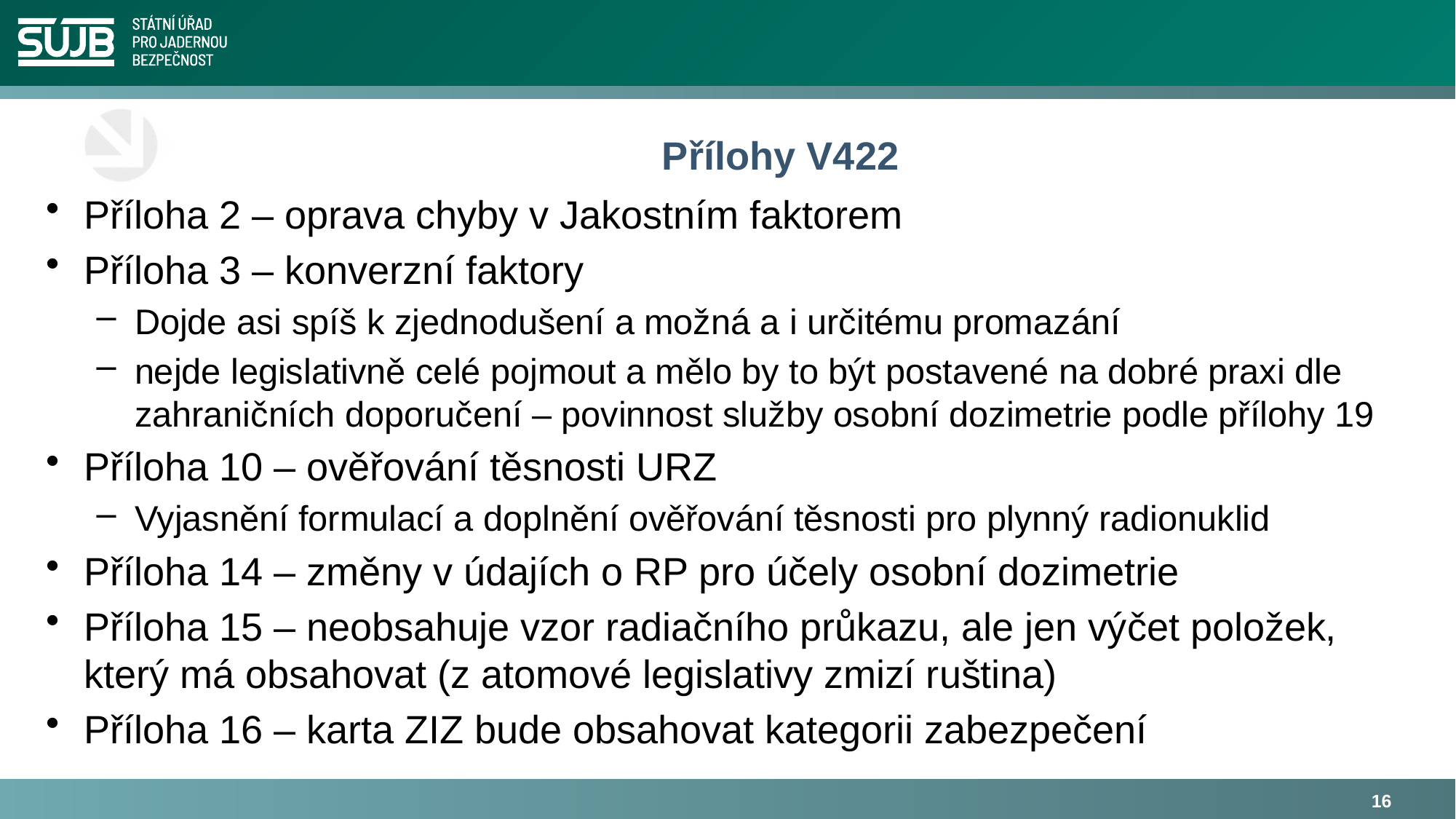

# Přílohy V422
Příloha 2 – oprava chyby v Jakostním faktorem
Příloha 3 – konverzní faktory
Dojde asi spíš k zjednodušení a možná a i určitému promazání
nejde legislativně celé pojmout a mělo by to být postavené na dobré praxi dle zahraničních doporučení – povinnost služby osobní dozimetrie podle přílohy 19
Příloha 10 – ověřování těsnosti URZ
Vyjasnění formulací a doplnění ověřování těsnosti pro plynný radionuklid
Příloha 14 – změny v údajích o RP pro účely osobní dozimetrie
Příloha 15 – neobsahuje vzor radiačního průkazu, ale jen výčet položek, který má obsahovat (z atomové legislativy zmizí ruština)
Příloha 16 – karta ZIZ bude obsahovat kategorii zabezpečení

16